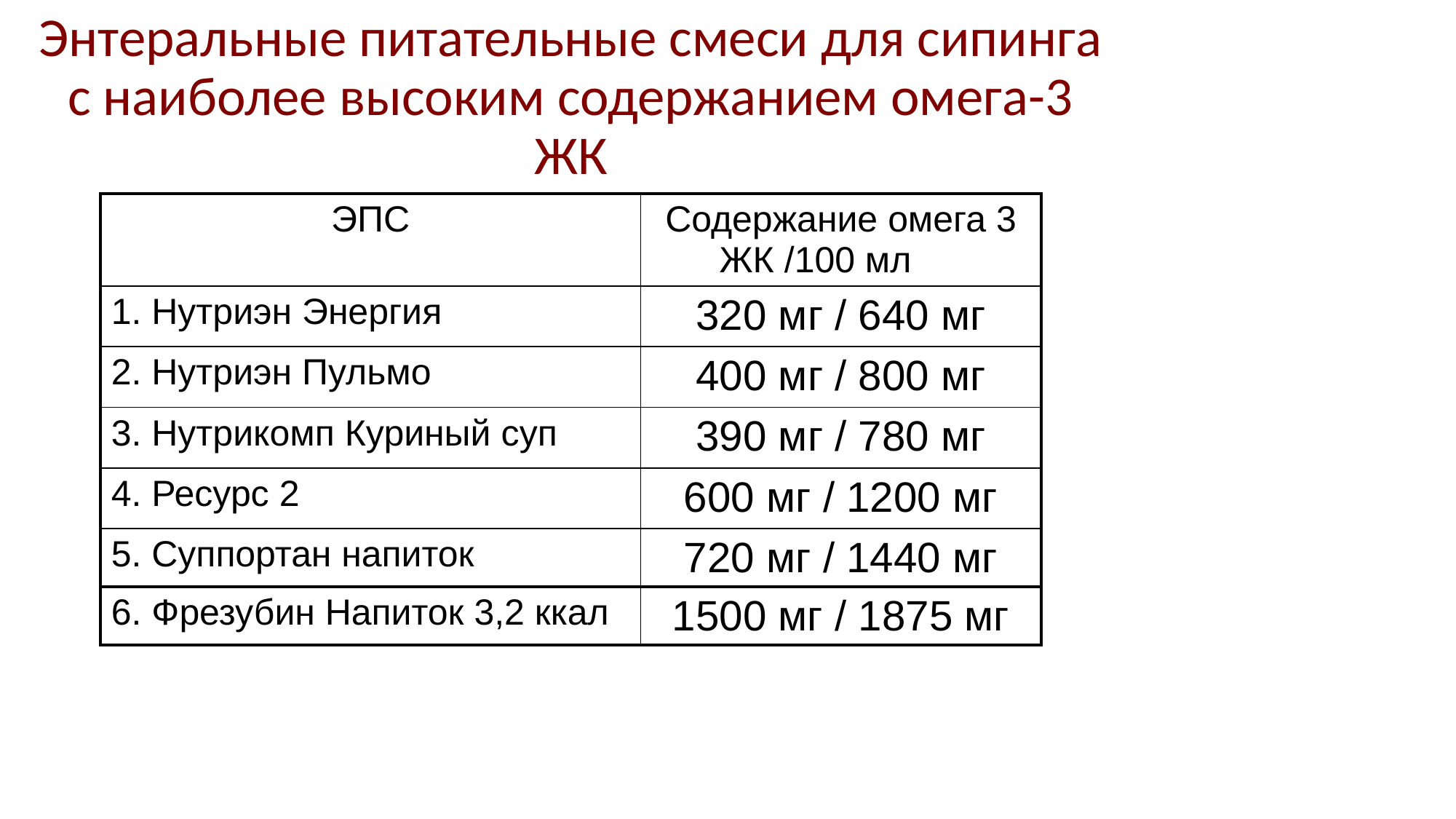

# Энтеральные питательные смеси для сипинга с наиболее высоким содержанием омега-3 ЖК
| ЭПС | Содержание омега 3 ЖК /100 мл |
| --- | --- |
| 1. Нутриэн Энергия | 320 мг / 640 мг |
| 2. Нутриэн Пульмо | 400 мг / 800 мг |
| 3. Нутрикомп Куриный суп | 390 мг / 780 мг |
| 4. Ресурс 2 | 600 мг / 1200 мг |
| 5. Суппортан напиток | 720 мг / 1440 мг |
| 6. Фрезубин Напиток 3,2 ккал | 1500 мг / 1875 мг |